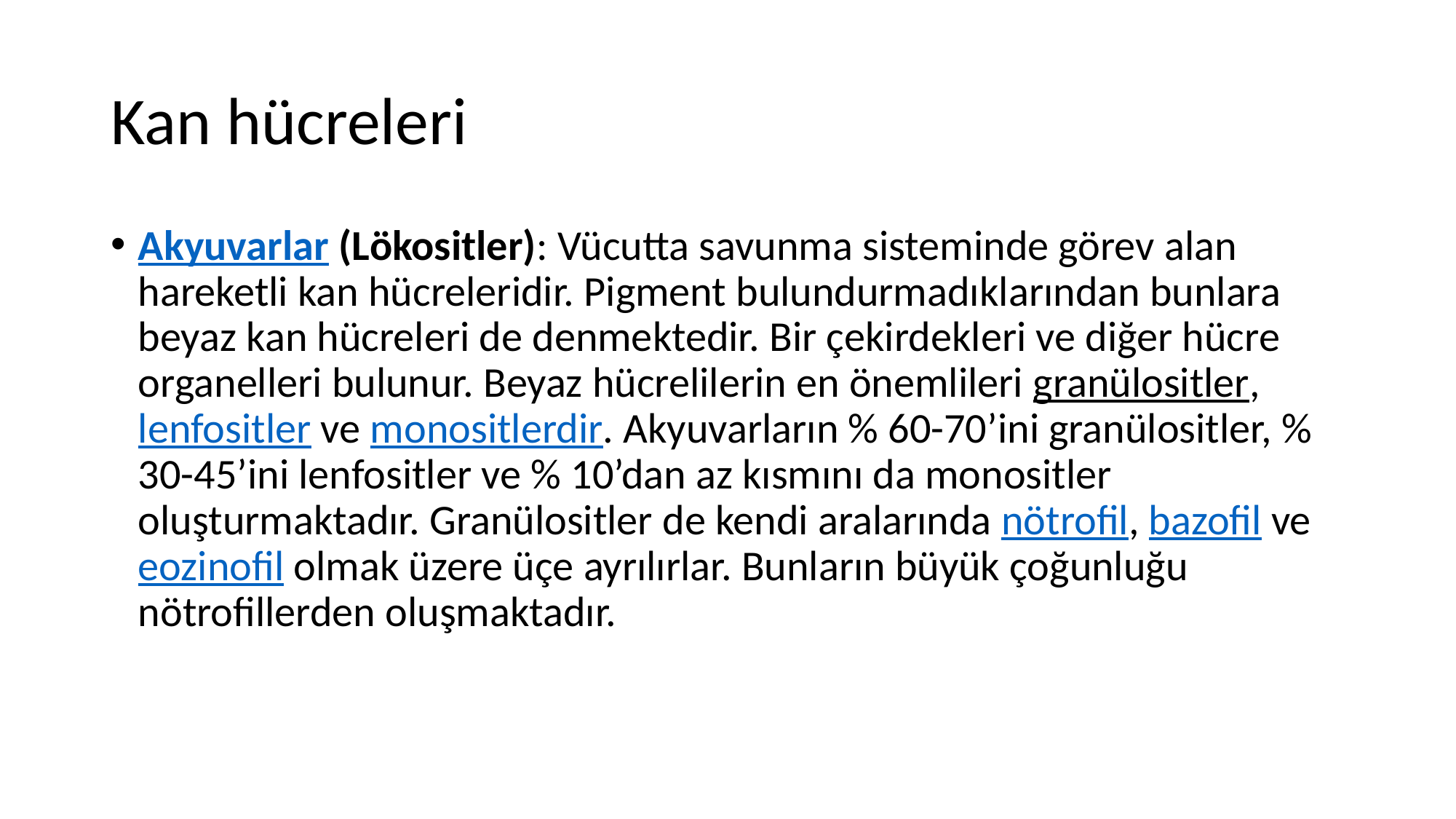

# Kan hücreleri
Akyuvarlar (Lökositler): Vücutta savunma sisteminde görev alan hareketli kan hücreleridir. Pigment bulundurmadıklarından bunlara beyaz kan hücreleri de denmektedir. Bir çekirdekleri ve diğer hücre organelleri bulunur. Beyaz hücrelilerin en önemlileri granülositler, lenfositler ve monositlerdir. Akyuvarların % 60-70’ini granülositler, % 30-45’ini lenfositler ve % 10’dan az kısmını da monositler oluşturmaktadır. Granülositler de kendi aralarında nötrofil, bazofil ve eozinofil olmak üzere üçe ayrılırlar. Bunların büyük çoğunluğu nötrofillerden oluşmaktadır.